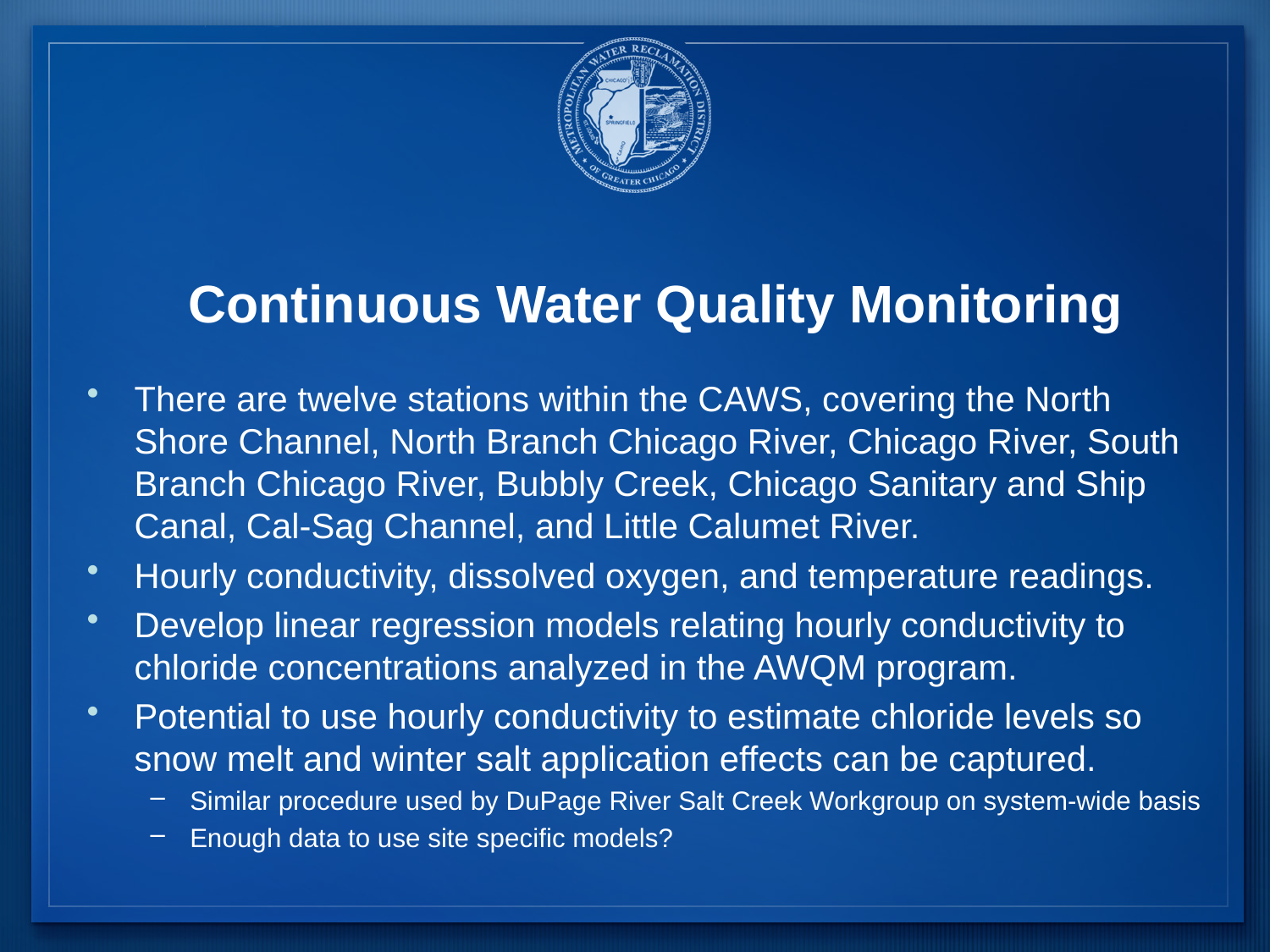

# Continuous Water Quality Monitoring
There are twelve stations within the CAWS, covering the North Shore Channel, North Branch Chicago River, Chicago River, South Branch Chicago River, Bubbly Creek, Chicago Sanitary and Ship Canal, Cal-Sag Channel, and Little Calumet River.
Hourly conductivity, dissolved oxygen, and temperature readings.
Develop linear regression models relating hourly conductivity to chloride concentrations analyzed in the AWQM program.
Potential to use hourly conductivity to estimate chloride levels so snow melt and winter salt application effects can be captured.
Similar procedure used by DuPage River Salt Creek Workgroup on system-wide basis
Enough data to use site specific models?